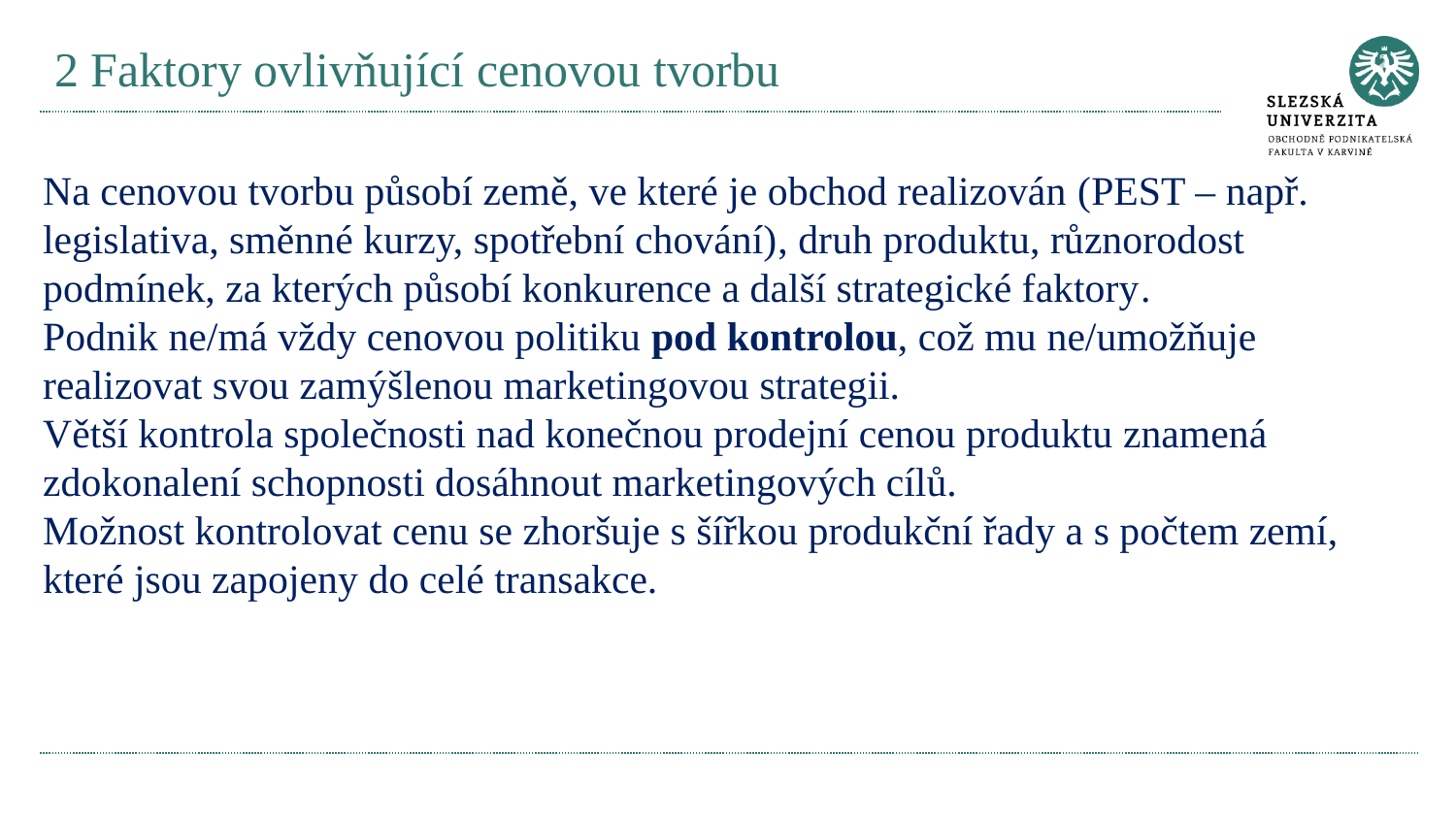

# 2 Faktory ovlivňující cenovou tvorbu
Na cenovou tvorbu působí země, ve které je obchod realizován (PEST – např. legislativa, směnné kurzy, spotřební chování), druh produktu, různorodost podmínek, za kterých působí konkurence a další strategické faktory.
Podnik ne/má vždy cenovou politiku pod kontrolou, což mu ne/umožňuje realizovat svou zamýšlenou marketingovou strategii.
Větší kontrola společnosti nad konečnou prodejní cenou produktu znamená zdokonalení schopnosti dosáhnout marketingových cílů.
Možnost kontrolovat cenu se zhoršuje s šířkou produkční řady a s počtem zemí, které jsou zapojeny do celé transakce.